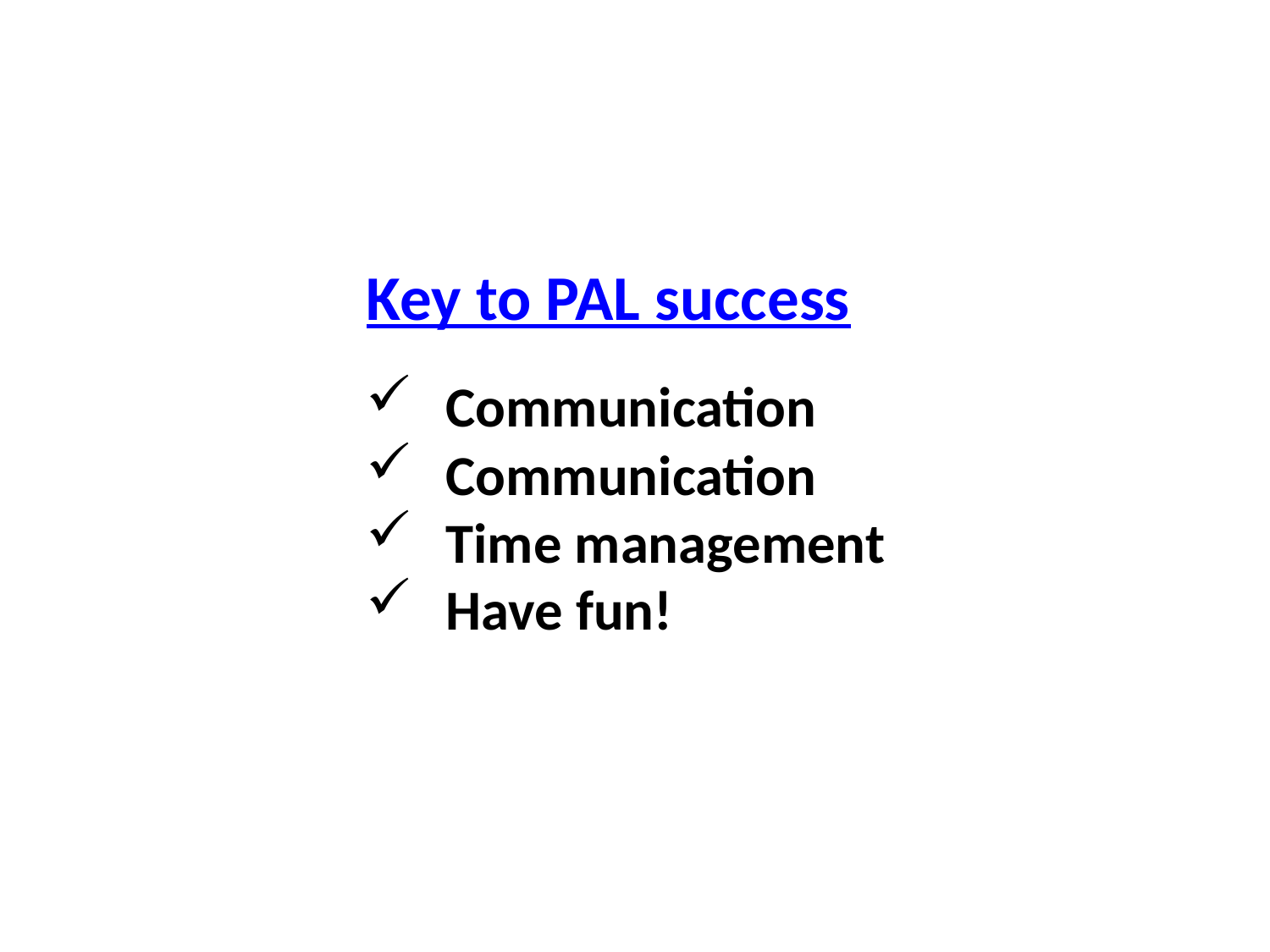

Key to PAL success

Communication
Communication
Time management
Have fun!